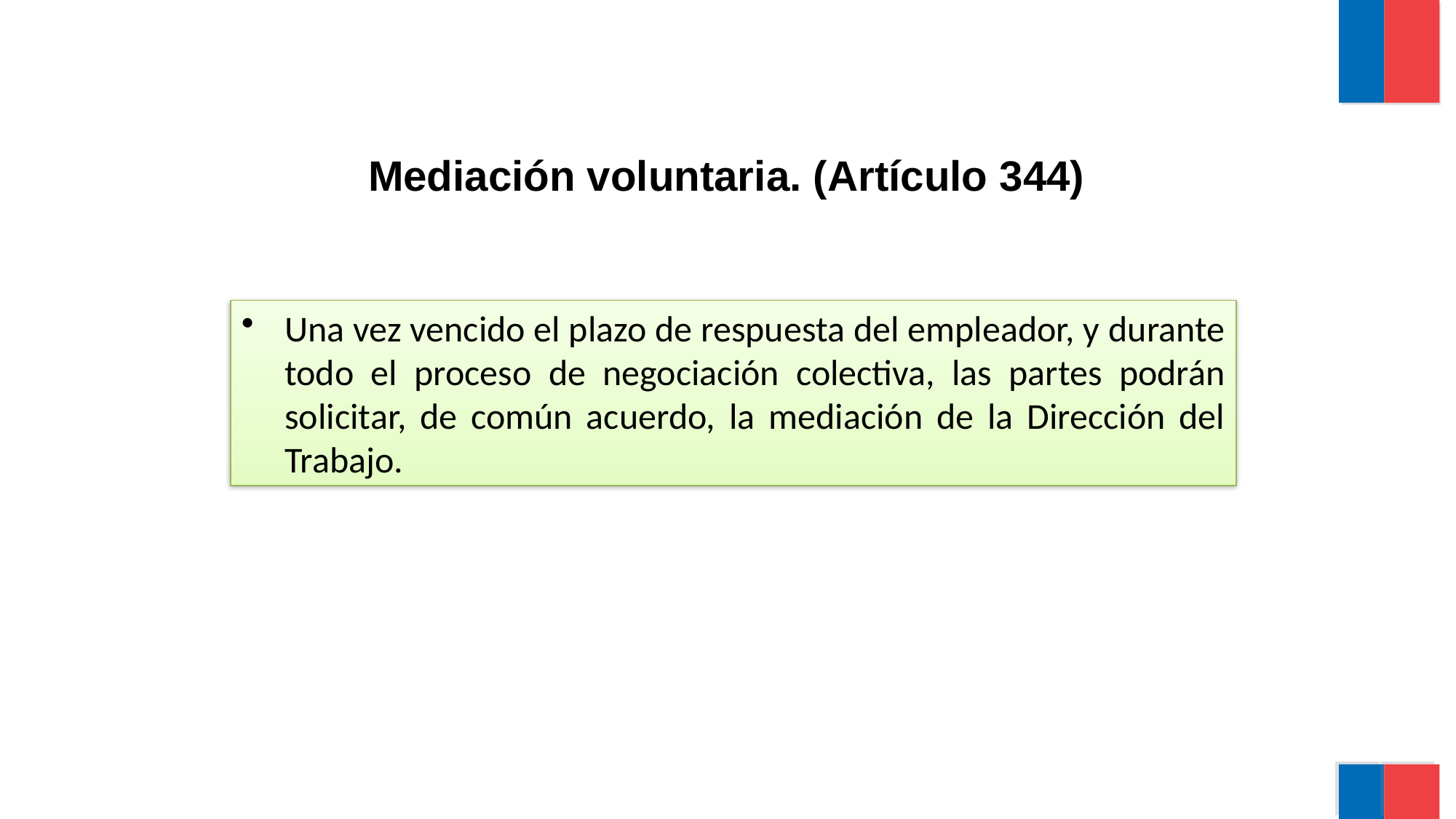

Mediación voluntaria. (Artículo 344)
Una vez vencido el plazo de respuesta del empleador, y durante todo el proceso de negociación colectiva, las partes podrán solicitar, de común acuerdo, la mediación de la Dirección del Trabajo.